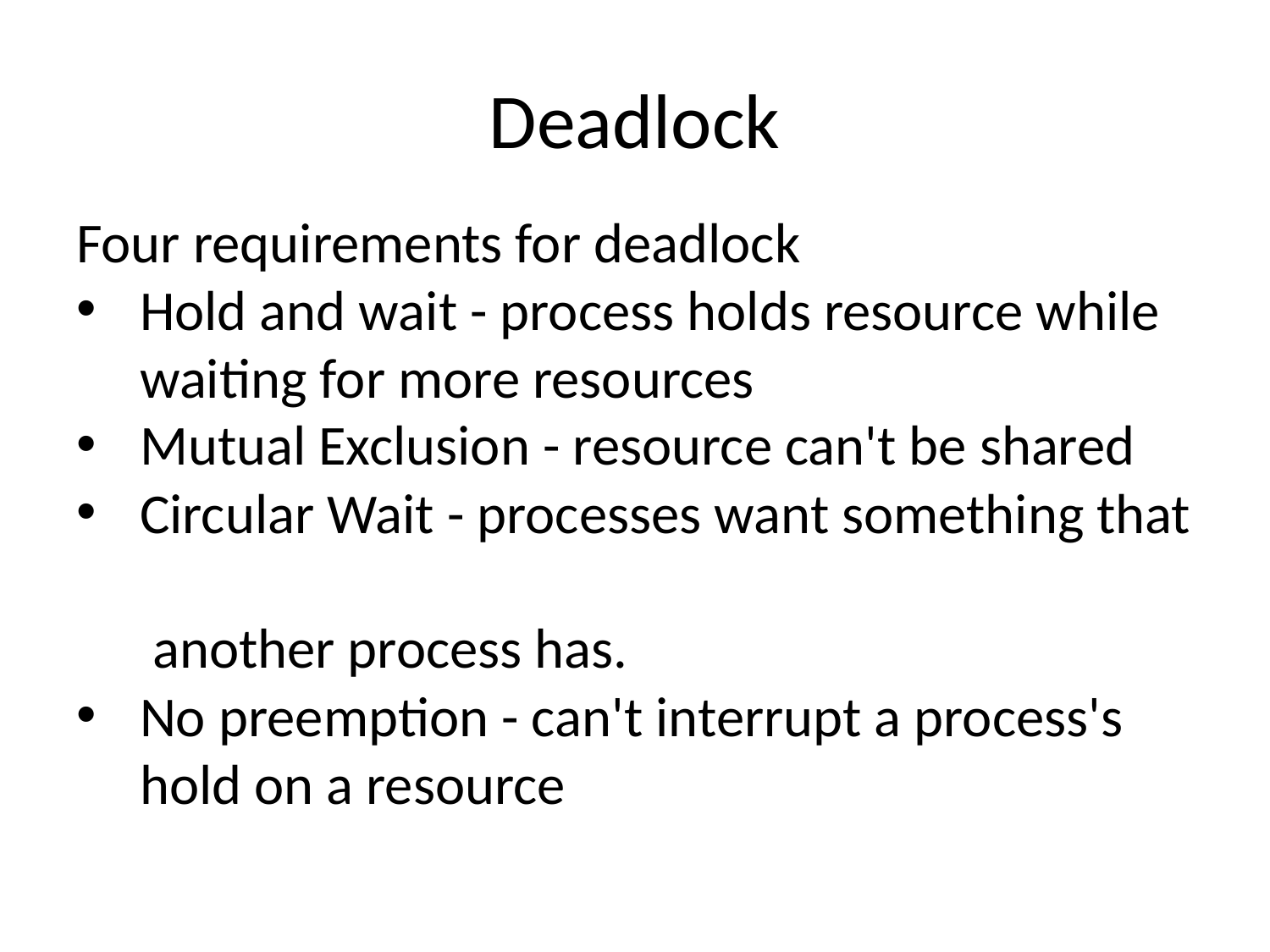

# Deadlock
Four requirements for deadlock
Hold and wait - process holds resource while waiting for more resources
Mutual Exclusion - resource can't be shared
Circular Wait - processes want something that
 another process has.
No preemption - can't interrupt a process's hold on a resource